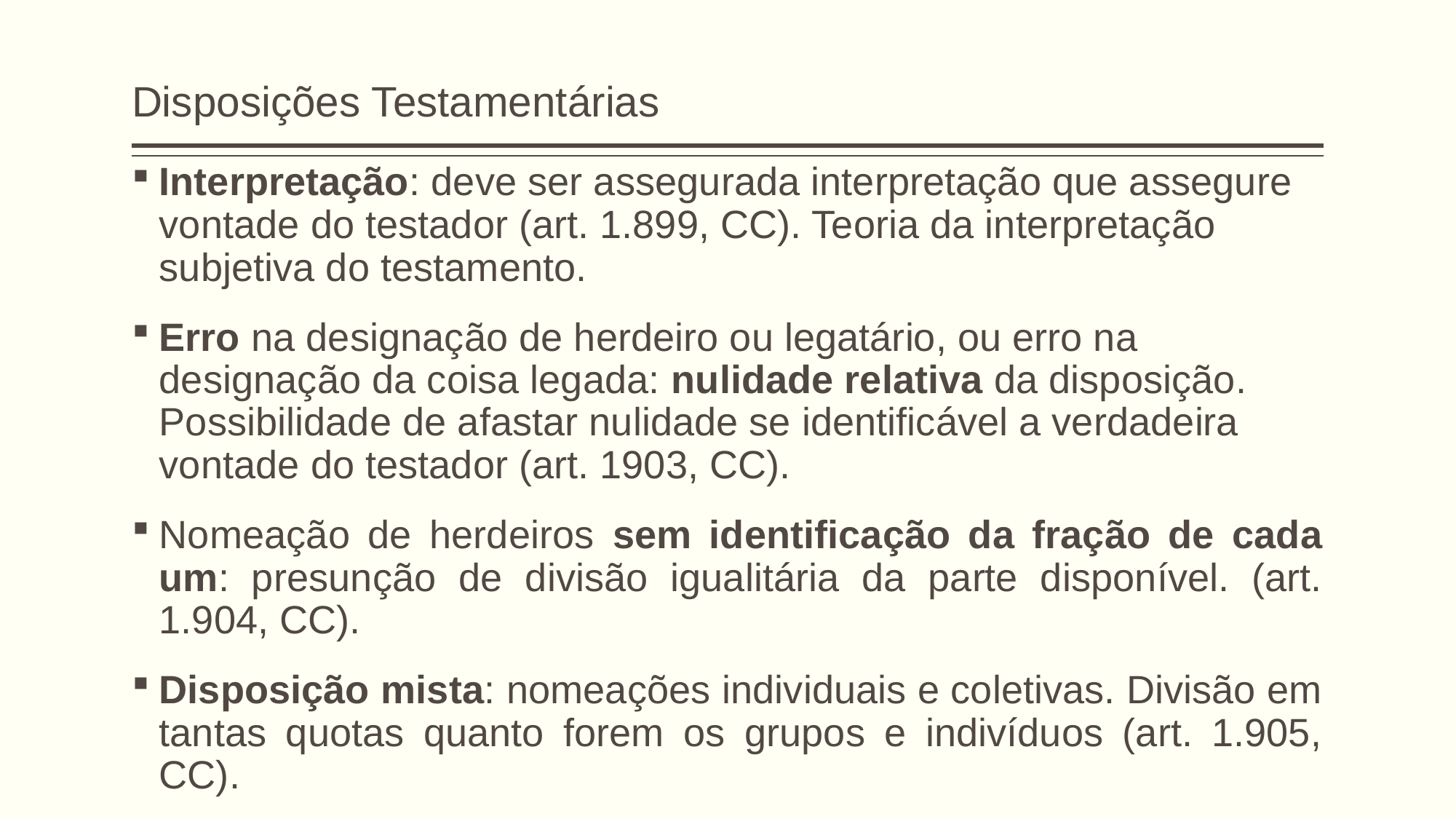

# Disposições Testamentárias
Interpretação: deve ser assegurada interpretação que assegure vontade do testador (art. 1.899, CC). Teoria da interpretação subjetiva do testamento.
Erro na designação de herdeiro ou legatário, ou erro na designação da coisa legada: nulidade relativa da disposição. Possibilidade de afastar nulidade se identificável a verdadeira vontade do testador (art. 1903, CC).
Nomeação de herdeiros sem identificação da fração de cada um: presunção de divisão igualitária da parte disponível. (art. 1.904, CC).
Disposição mista: nomeações individuais e coletivas. Divisão em tantas quotas quanto forem os grupos e indivíduos (art. 1.905, CC).